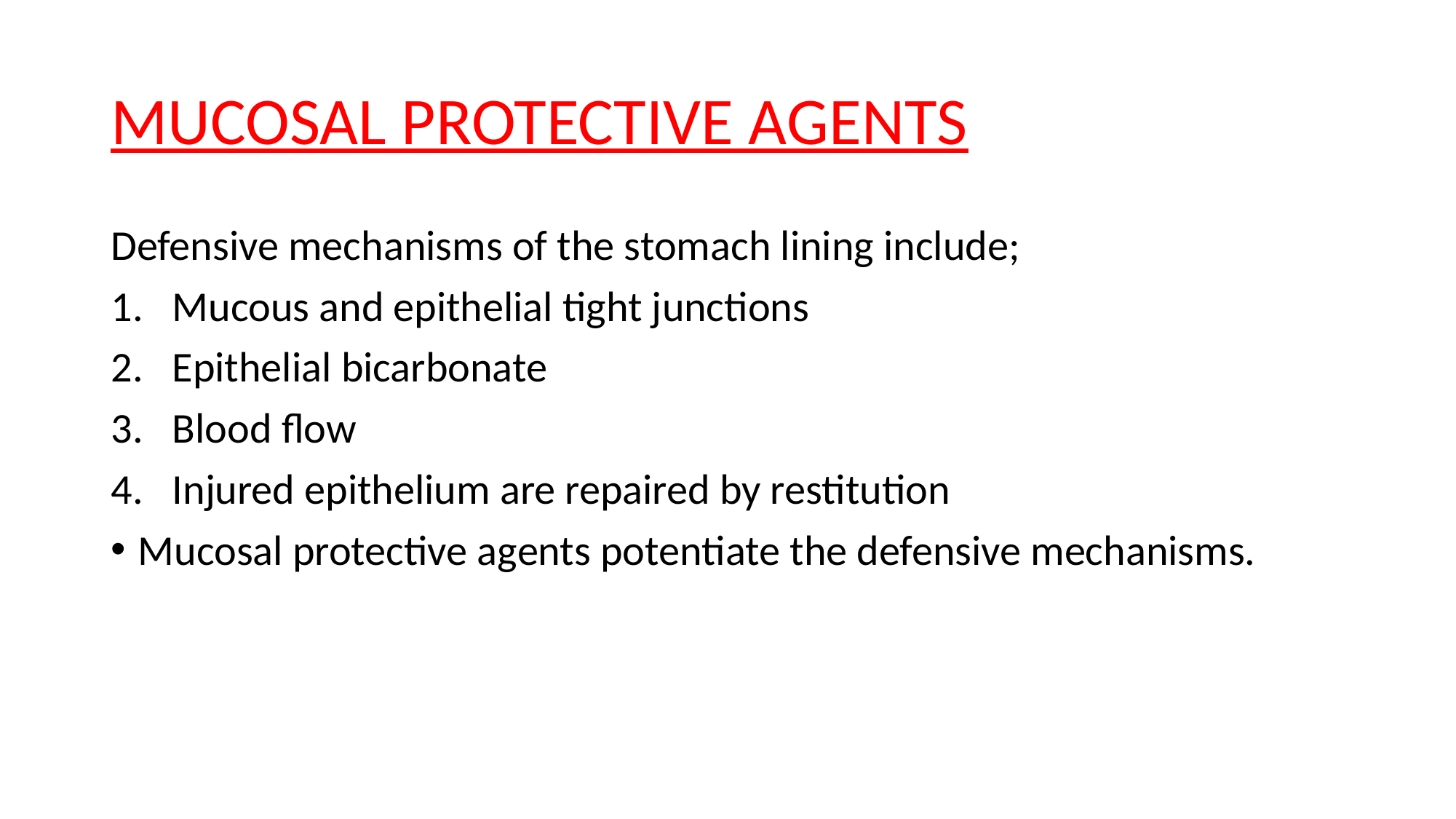

# MUCOSAL PROTECTIVE AGENTS
Defensive mechanisms of the stomach lining include;
Mucous and epithelial tight junctions
Epithelial bicarbonate
Blood flow
Injured epithelium are repaired by restitution
Mucosal protective agents potentiate the defensive mechanisms.